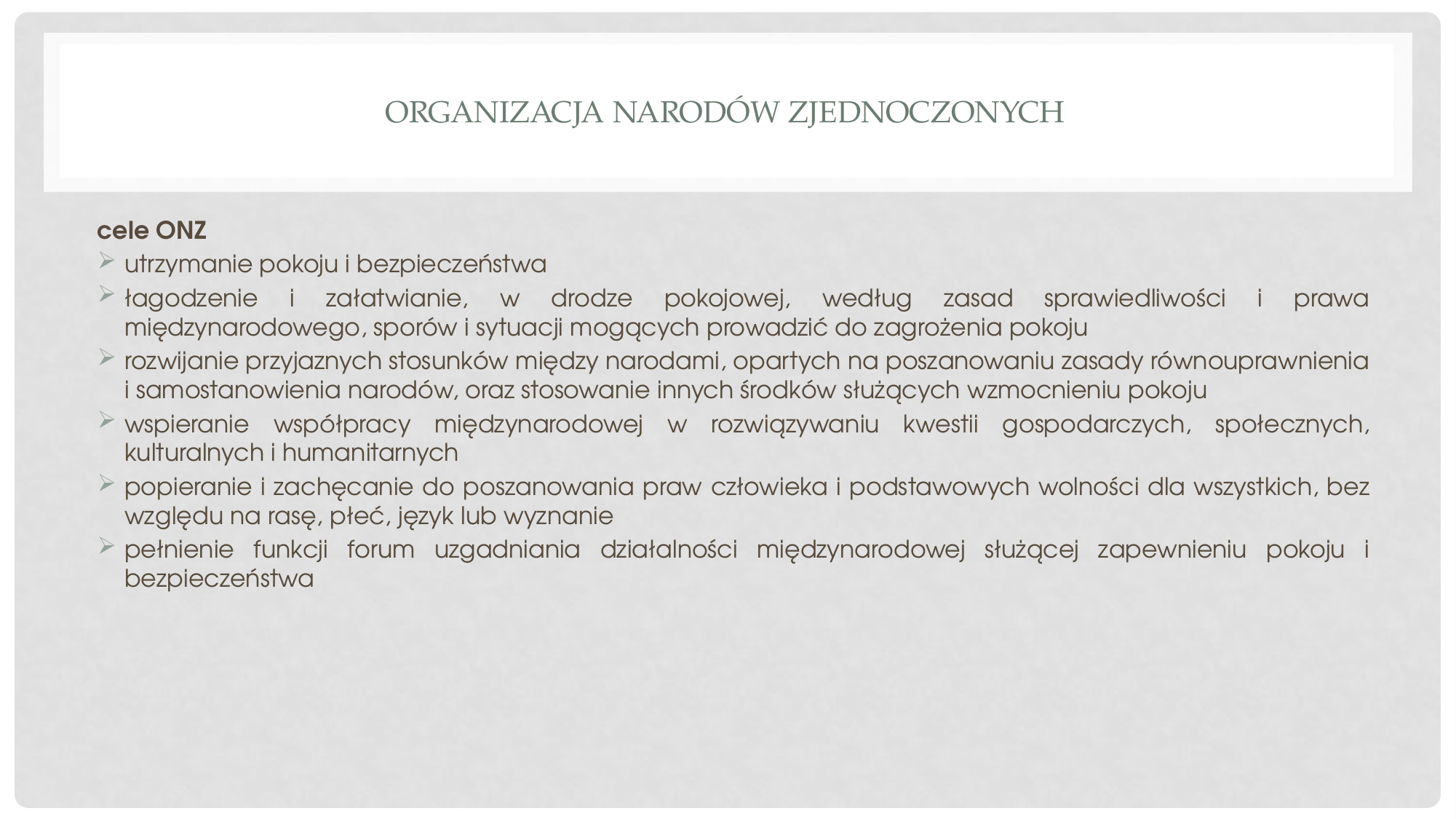

# Organizacja narodów zjednoczonych
cele ONZ
utrzymanie pokoju i bezpieczeństwa
łagodzenie i załatwianie, w drodze pokojowej, według zasad sprawiedliwości i prawa międzynarodowego, sporów i sytuacji mogących prowadzić do zagrożenia pokoju
rozwijanie przyjaznych stosunków między narodami, opartych na poszanowaniu zasady równouprawnienia i samostanowienia narodów, oraz stosowanie innych środków służących wzmocnieniu pokoju
wspieranie współpracy międzynarodowej w rozwiązywaniu kwestii gospodarczych, społecznych, kulturalnych i humanitarnych
popieranie i zachęcanie do poszanowania praw człowieka i podstawowych wolności dla wszystkich, bez względu na rasę, płeć, język lub wyznanie
pełnienie funkcji forum uzgadniania działalności międzynarodowej służącej zapewnieniu pokoju i bezpieczeństwa